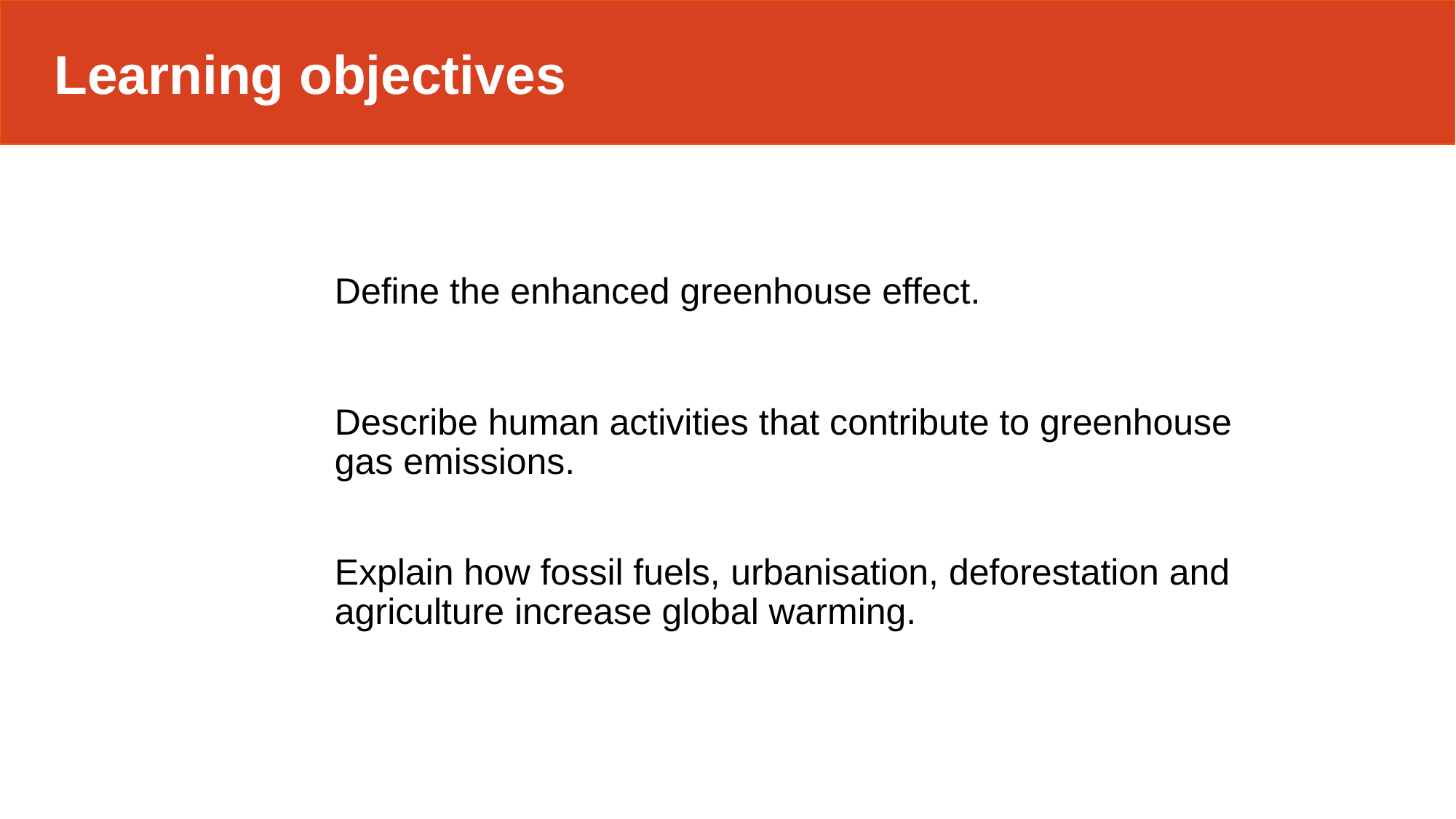

Learning objectives
Define the enhanced greenhouse effect.
Describe human activities that contribute to greenhouse gas emissions.
Explain how fossil fuels, urbanisation, deforestation and agriculture increase global warming.